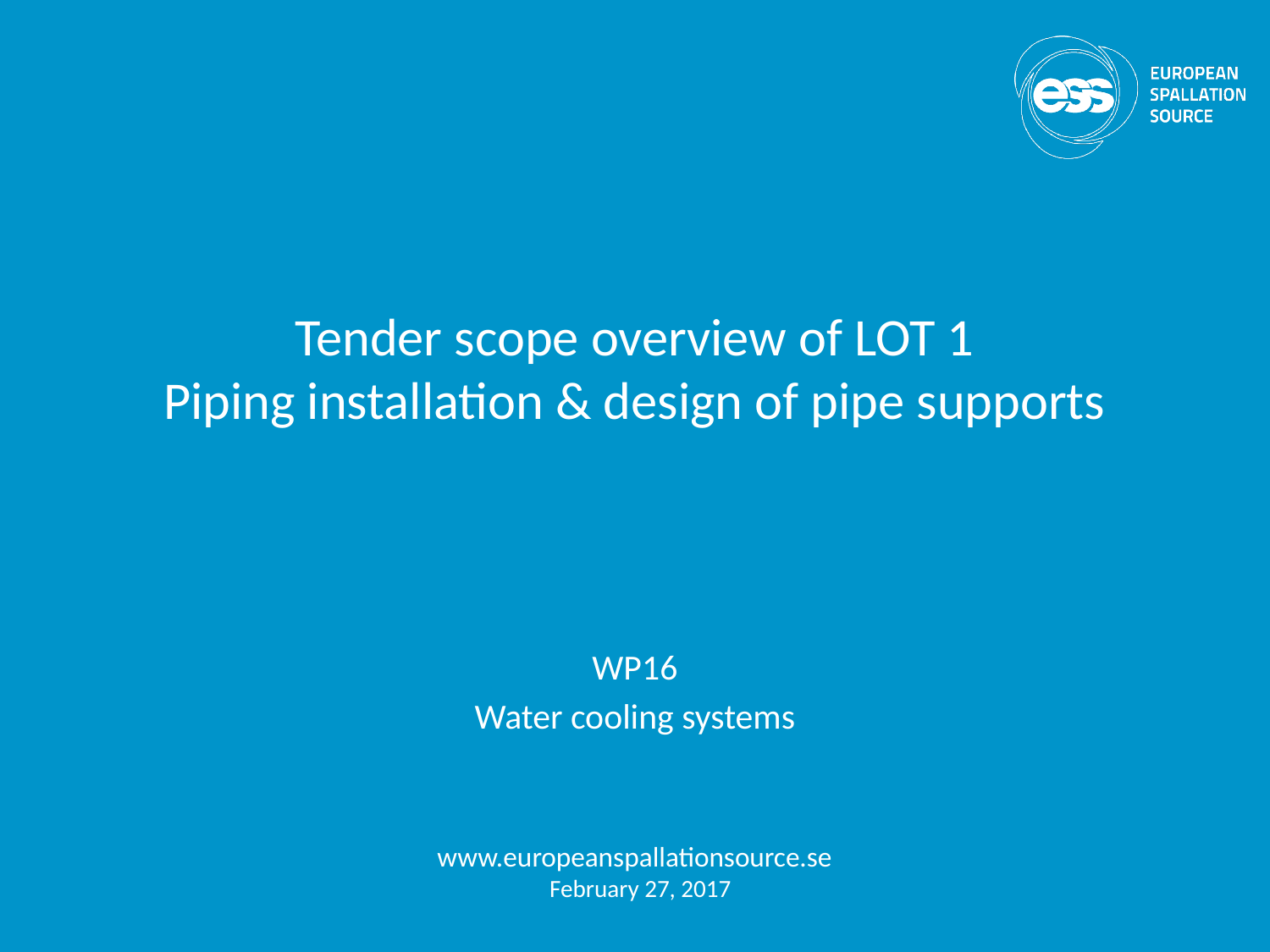

# Tender scope overview of LOT 1 Piping installation & design of pipe supports

WP16
Water cooling systems
www.europeanspallationsource.se
  February 27, 2017